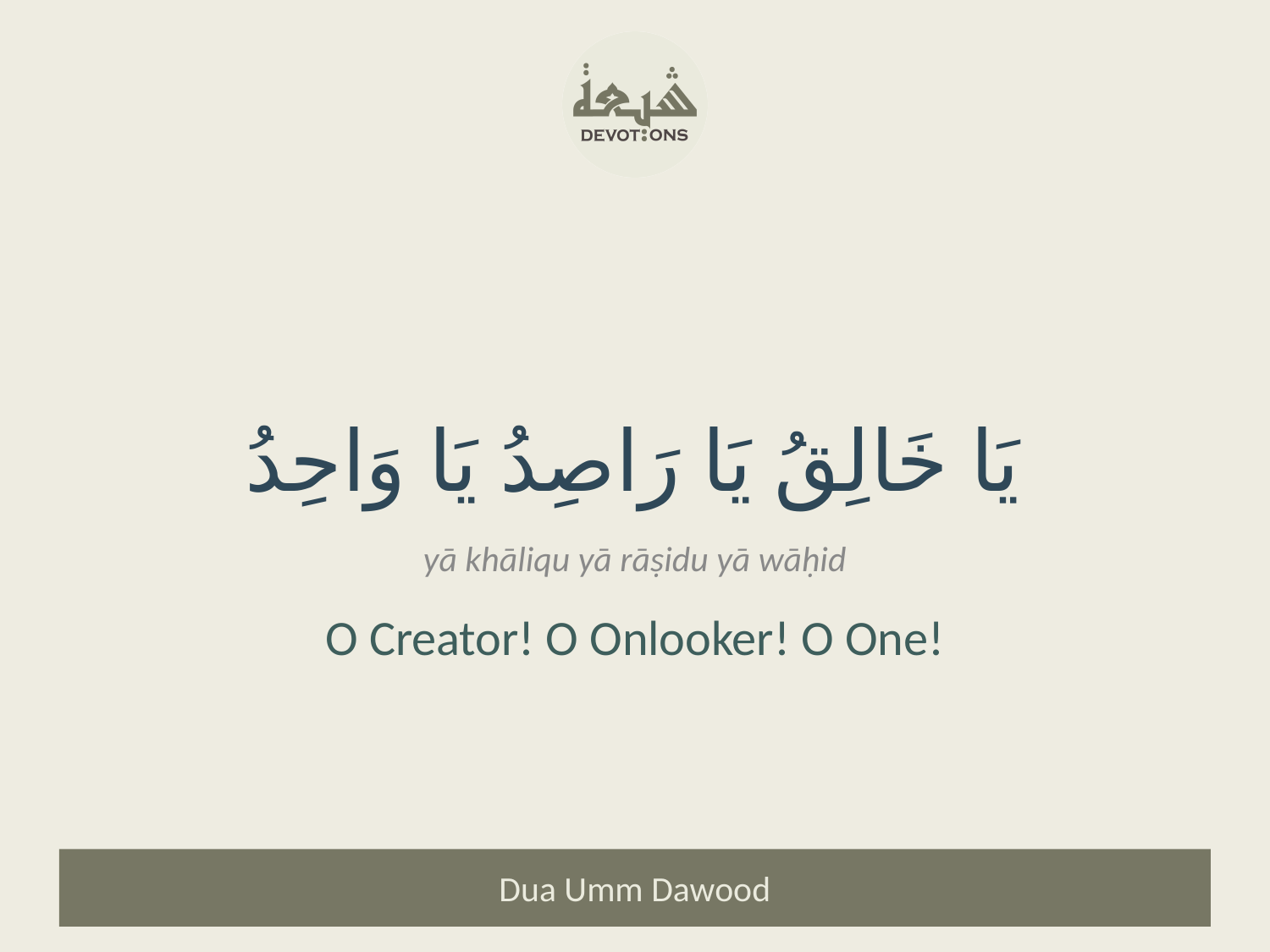

يَا خَالِقُ يَا رَاصِدُ يَا وَاحِدُ
yā khāliqu yā rāṣidu yā wāḥid
O Creator! O Onlooker! O One!
Dua Umm Dawood